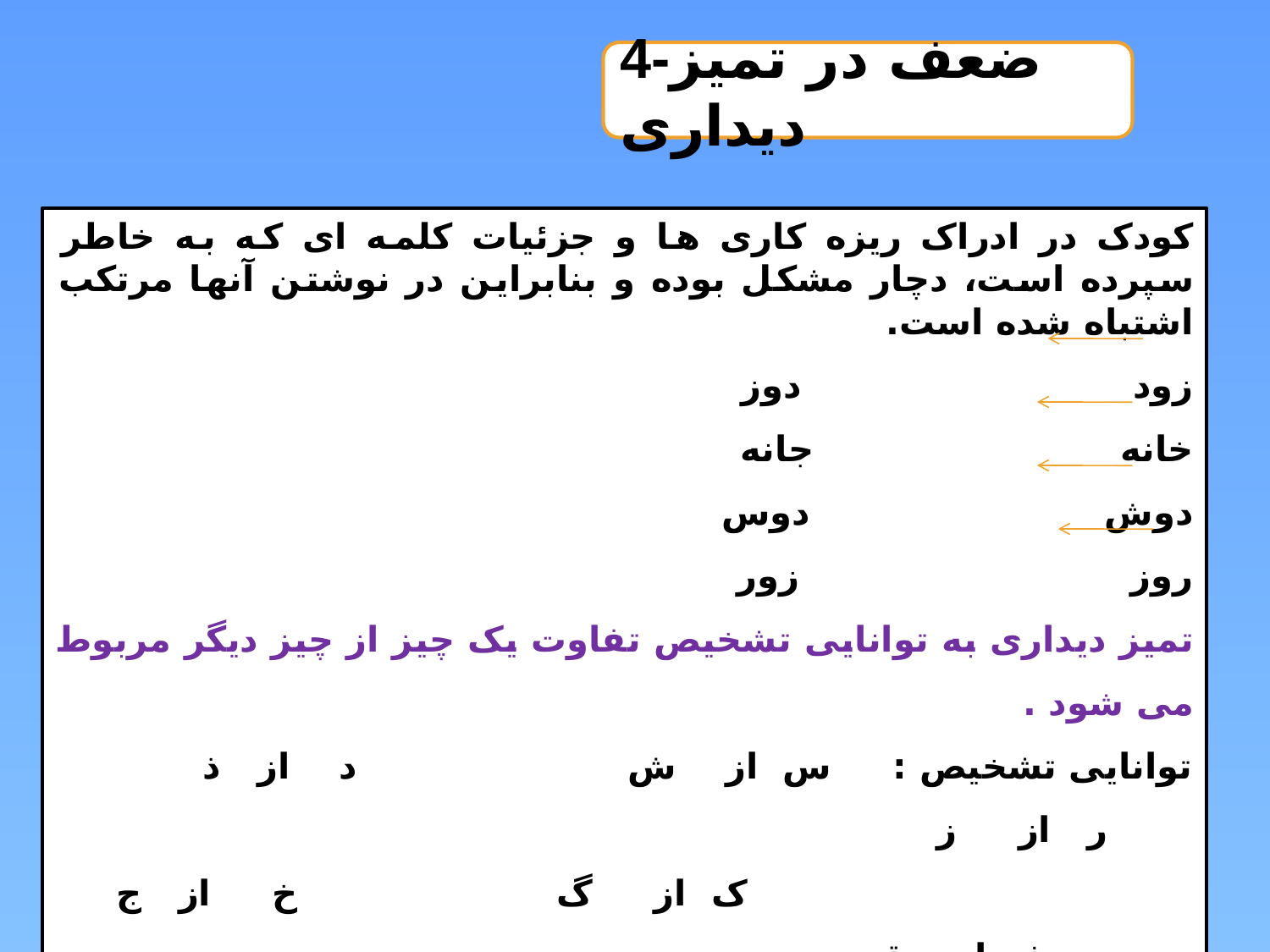

4-ضعف در تمیز دیداری
کودک در ادراک ریزه کاری ها و جزئیات کلمه ای که به خاطر سپرده است، دچار مشکل بوده و بنابراین در نوشتن آنها مرتکب اشتباه شده است.
زود                           دوز
خانه                         جانه
دوش                        دوس
روز                           زور
تمیز دیداری به توانایی تشخیص تفاوت یک چیز از چیز دیگر مربوط می شود .
توانایی تشخیص :     س  از    ش                      د    از   ذ                    ر   از     ز
                                    ک  از     گ                     خ     از   ج                  فـ  از    قـ